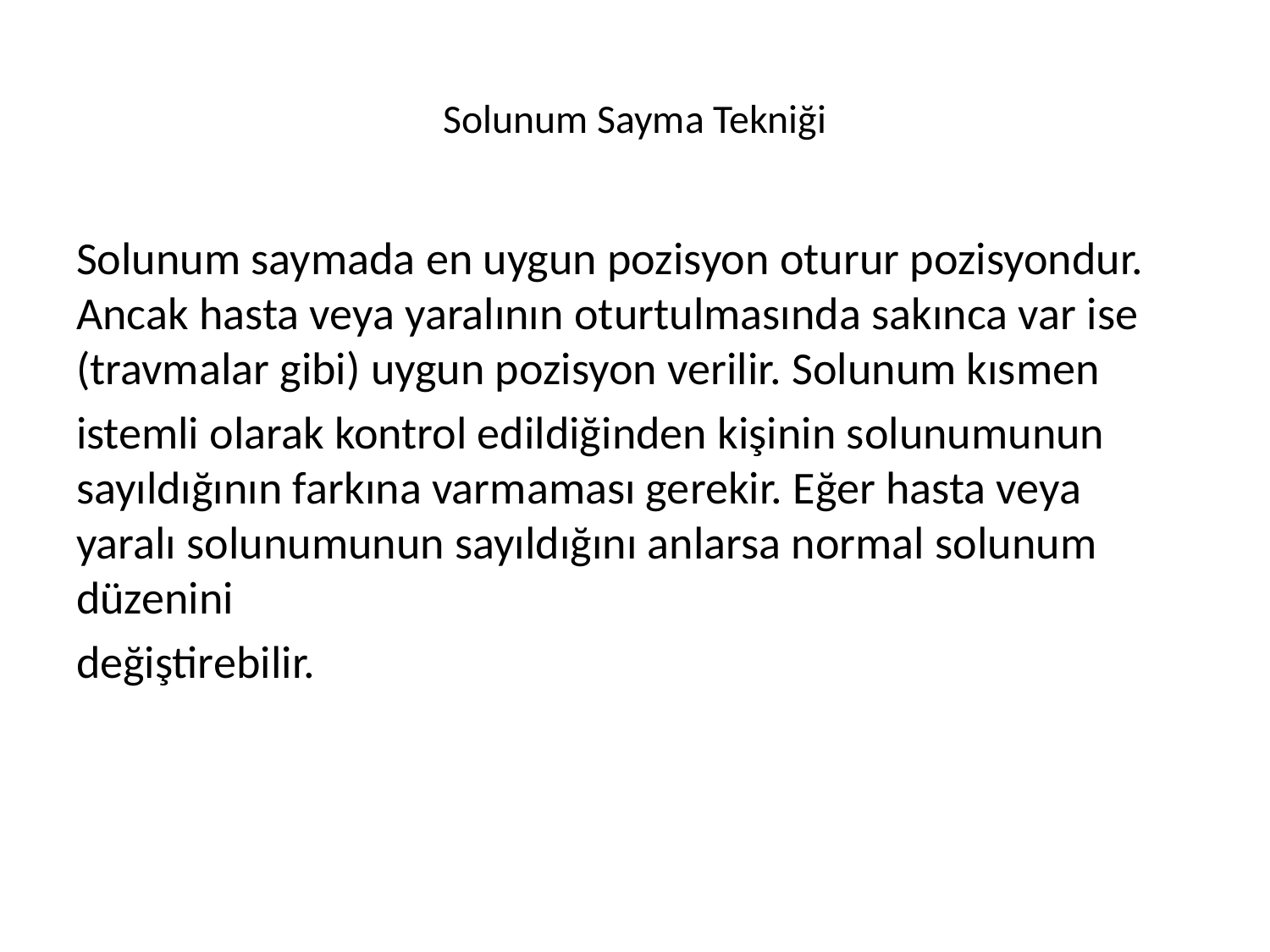

# Solunum Sayma Tekniği
Solunum saymada en uygun pozisyon oturur pozisyondur. Ancak hasta veya yaralının oturtulmasında sakınca var ise (travmalar gibi) uygun pozisyon verilir. Solunum kısmen
istemli olarak kontrol edildiğinden kişinin solunumunun sayıldığının farkına varmaması gerekir. Eğer hasta veya yaralı solunumunun sayıldığını anlarsa normal solunum düzenini
değiştirebilir.